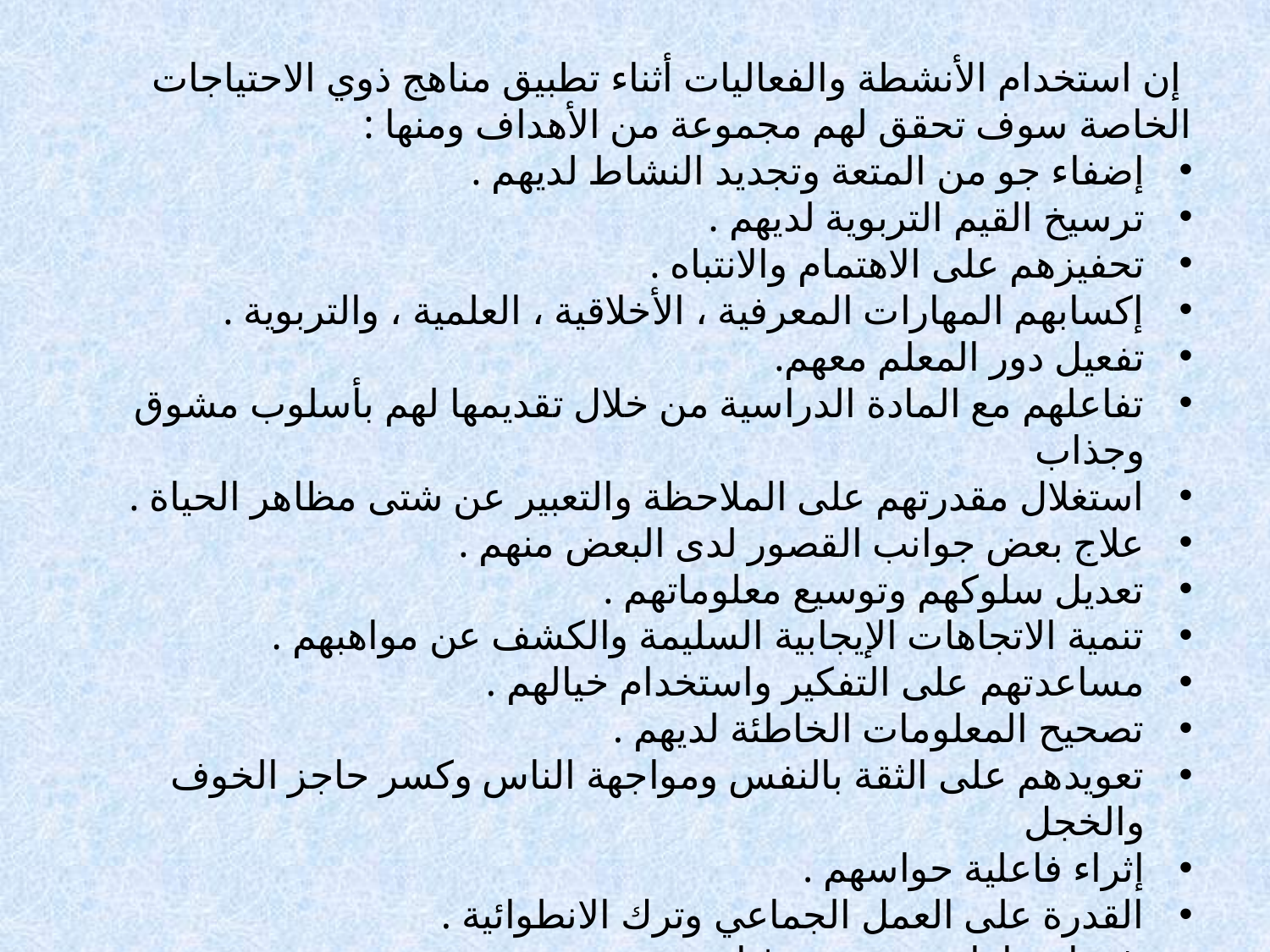

إن استخدام الأنشطة والفعاليات أثناء تطبيق مناهج ذوي الاحتياجات الخاصة سوف تحقق لهم مجموعة من الأهداف ومنها :
إضفاء جو من المتعة وتجديد النشاط لديهم .
ترسيخ القيم التربوية لديهم .
تحفيزهم على الاهتمام والانتباه .
إكسابهم المهارات المعرفية ، الأخلاقية ، العلمية ، والتربوية .
تفعيل دور المعلم معهم.
تفاعلهم مع المادة الدراسية من خلال تقديمها لهم بأسلوب مشوق وجذاب
استغلال مقدرتهم على الملاحظة والتعبير عن شتى مظاهر الحياة .
علاج بعض جوانب القصور لدى البعض منهم .
تعديل سلوكهم وتوسيع معلوماتهم .
تنمية الاتجاهات الإيجابية السليمة والكشف عن مواهبهم .
مساعدتهم على التفكير واستخدام خيالهم .
تصحيح المعلومات الخاطئة لديهم .
تعويدهم على الثقة بالنفس ومواجهة الناس وكسر حاجز الخوف والخجل
إثراء فاعلية حواسهم .
القدرة على العمل الجماعي وترك الانطوائية .
تثير اهتماماتهم وتشبع رغباتهم .